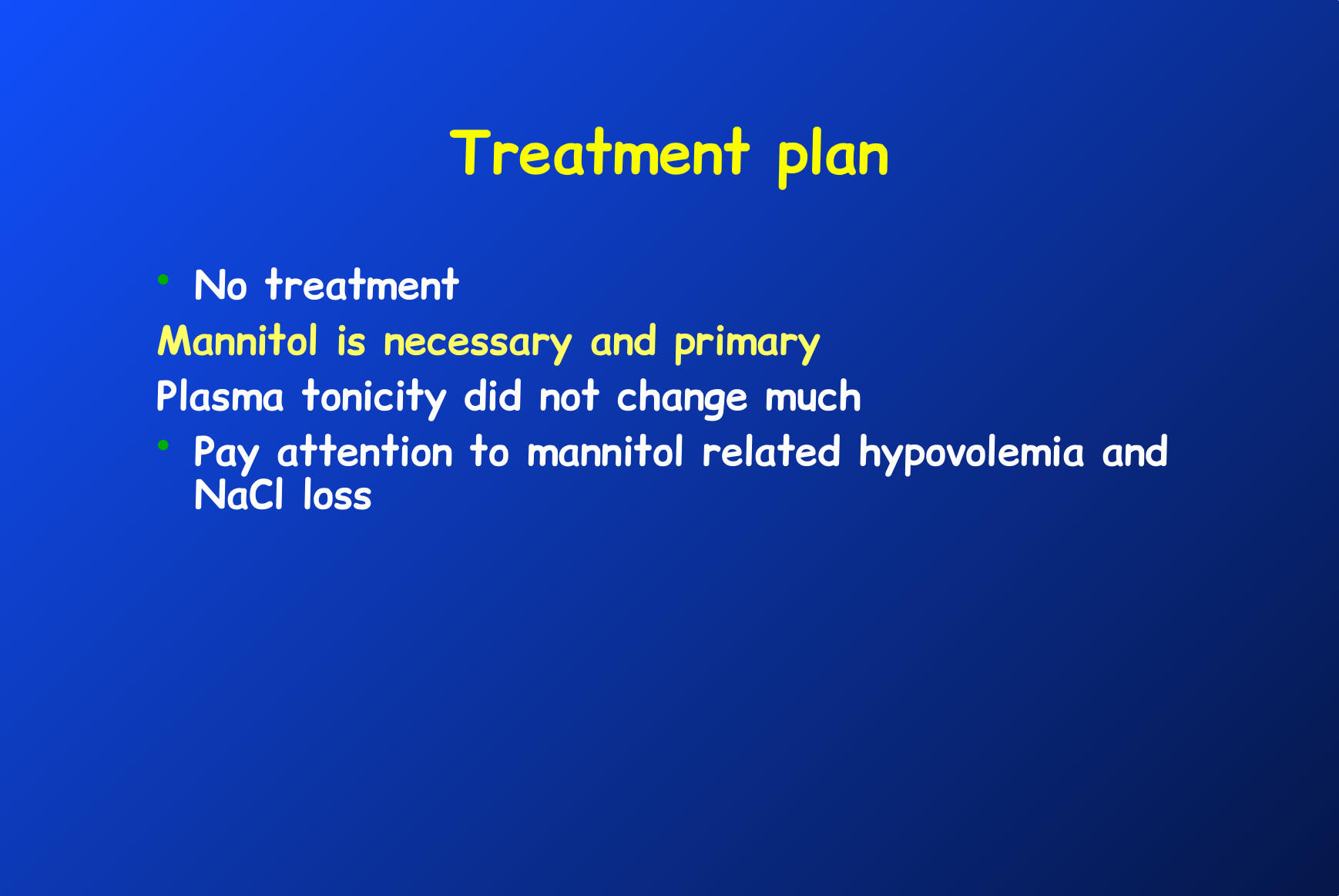

# Treatment plan
No treatment
Mannitol is necessary and primary
Plasma tonicity did not change much
Pay attention to mannitol related hypovolemia and NaCl loss